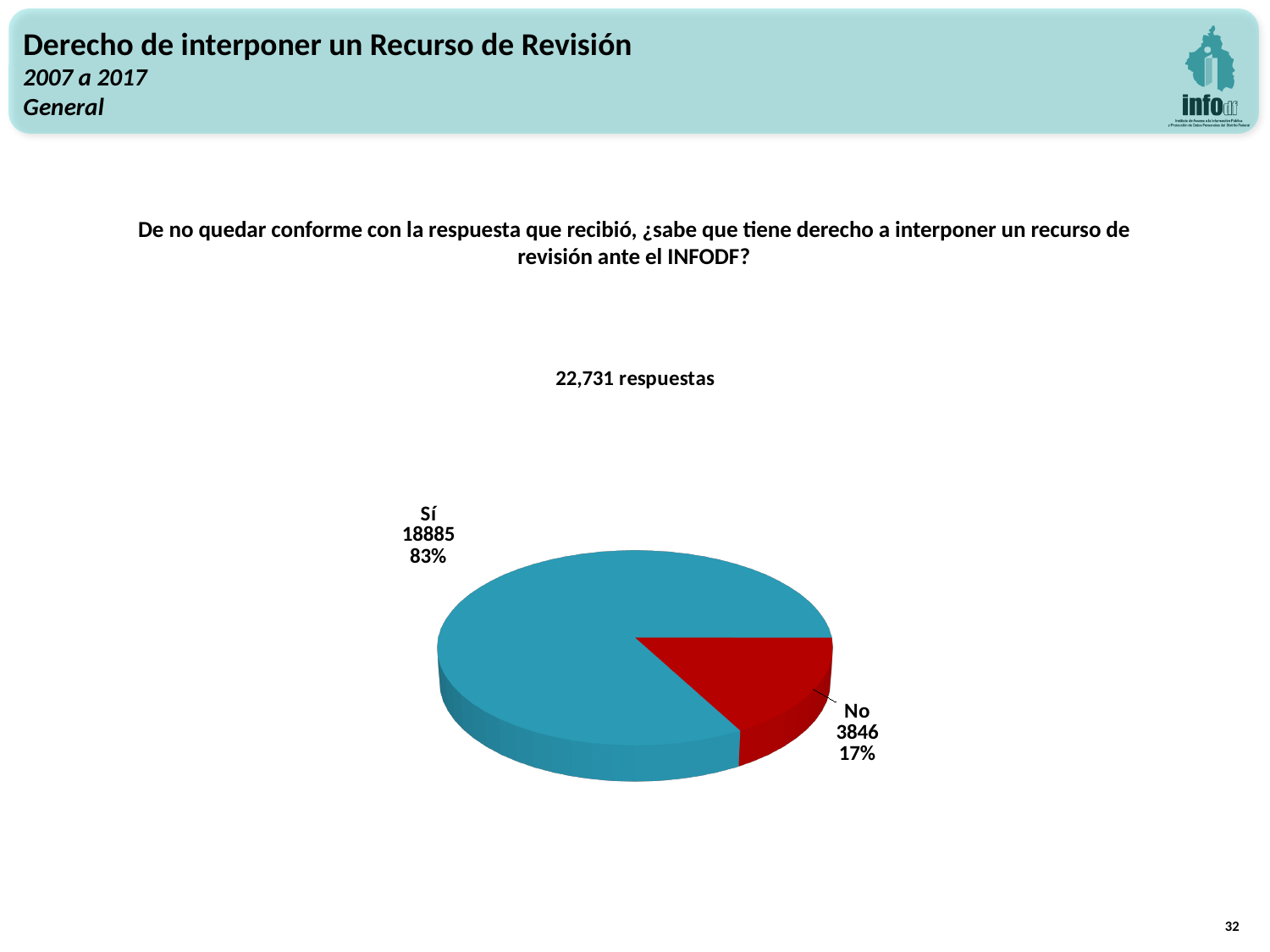

Derecho de interponer un Recurso de Revisión
2007 a 2017
General
De no quedar conforme con la respuesta que recibió, ¿sabe que tiene derecho a interponer un recurso de revisión ante el INFODF?

[unsupported chart]

32